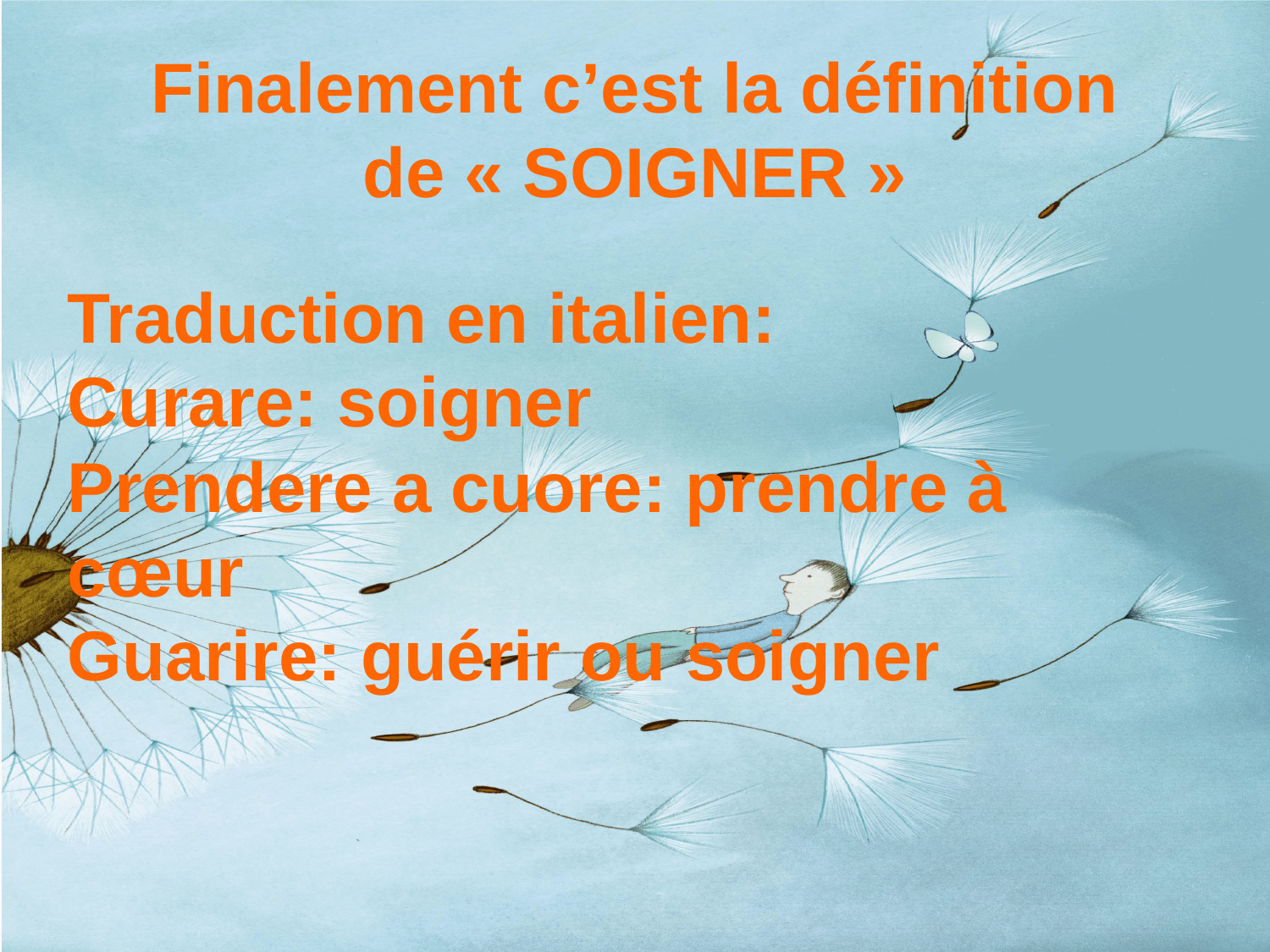

Finalement c’est la définition
de « SOIGNER »

Traduction en italien:
Curare: soigner
Prendere a cuore: prendre à cœur
Guarire: guérir ou soigner